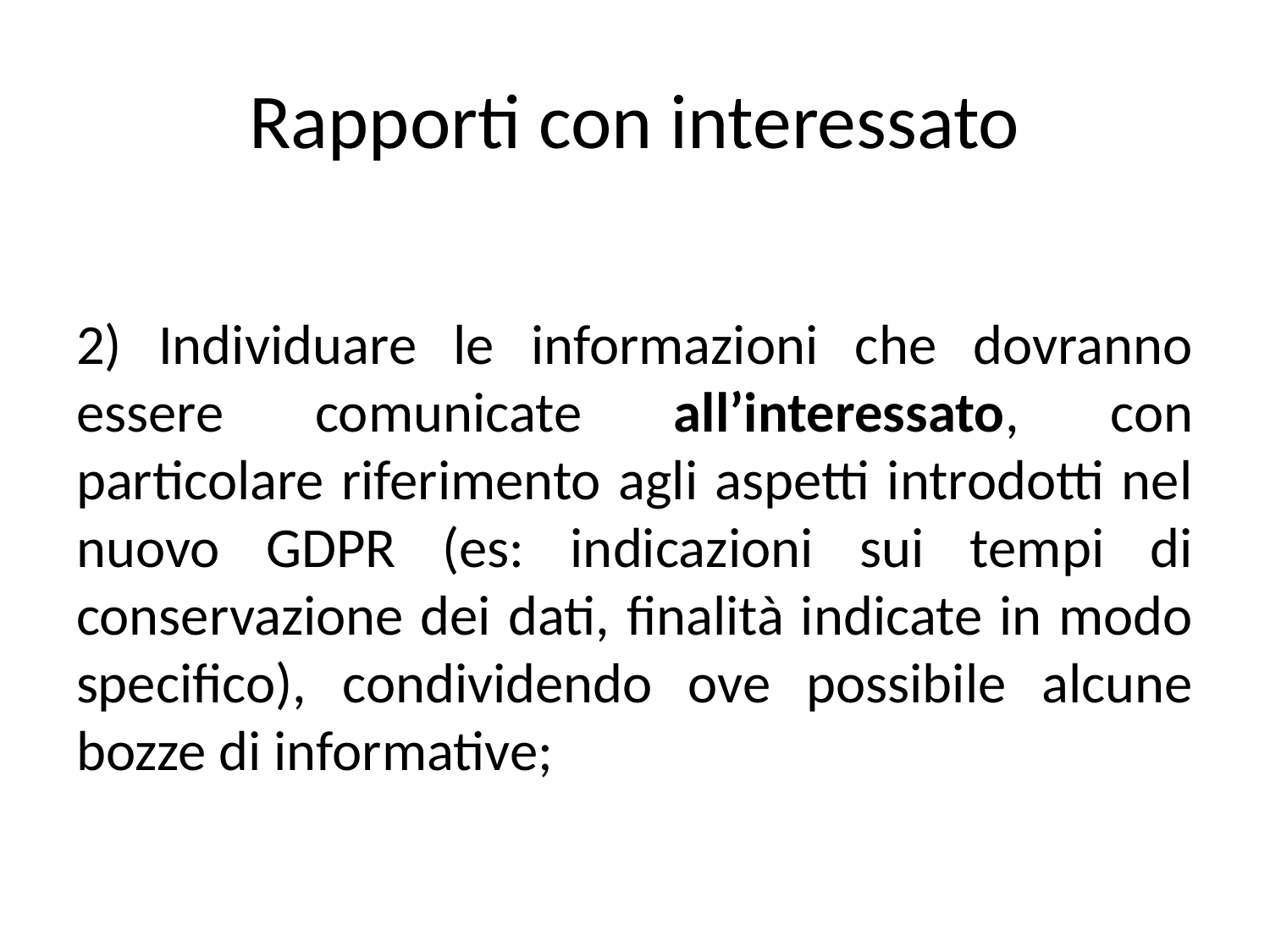

# Rapporti con interessato

2) Individuare le informazioni che dovranno essere comunicate all’interessato, con particolare riferimento agli aspetti introdotti nel nuovo GDPR (es: indicazioni sui tempi di conservazione dei dati, finalità indicate in modo specifico), condividendo ove possibile alcune bozze di informative;